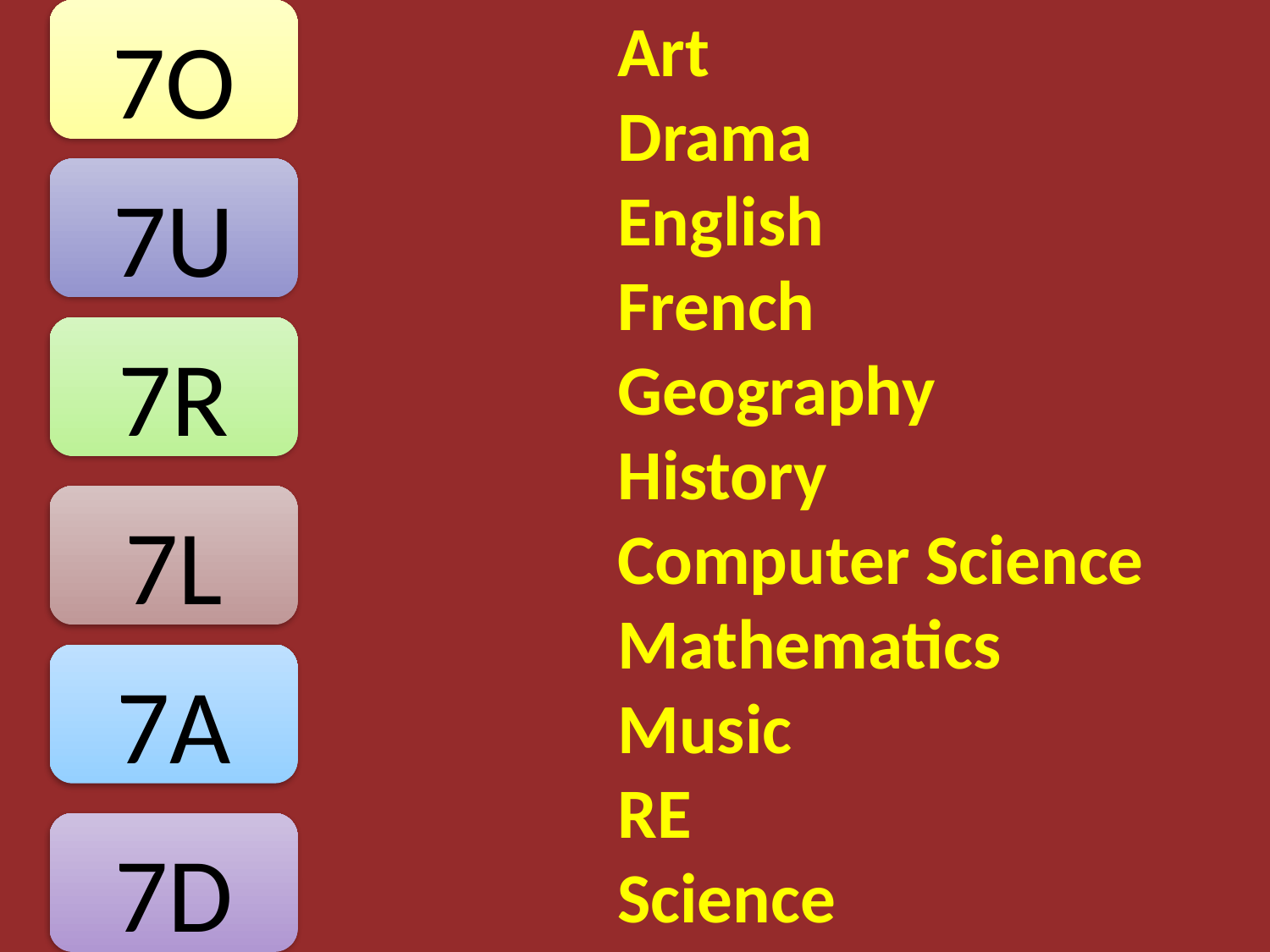

7O
Art
Drama
English
French
Geography
History
Computer Science
Mathematics
Music
RE
Science
7U
7R
7L
7A
7D